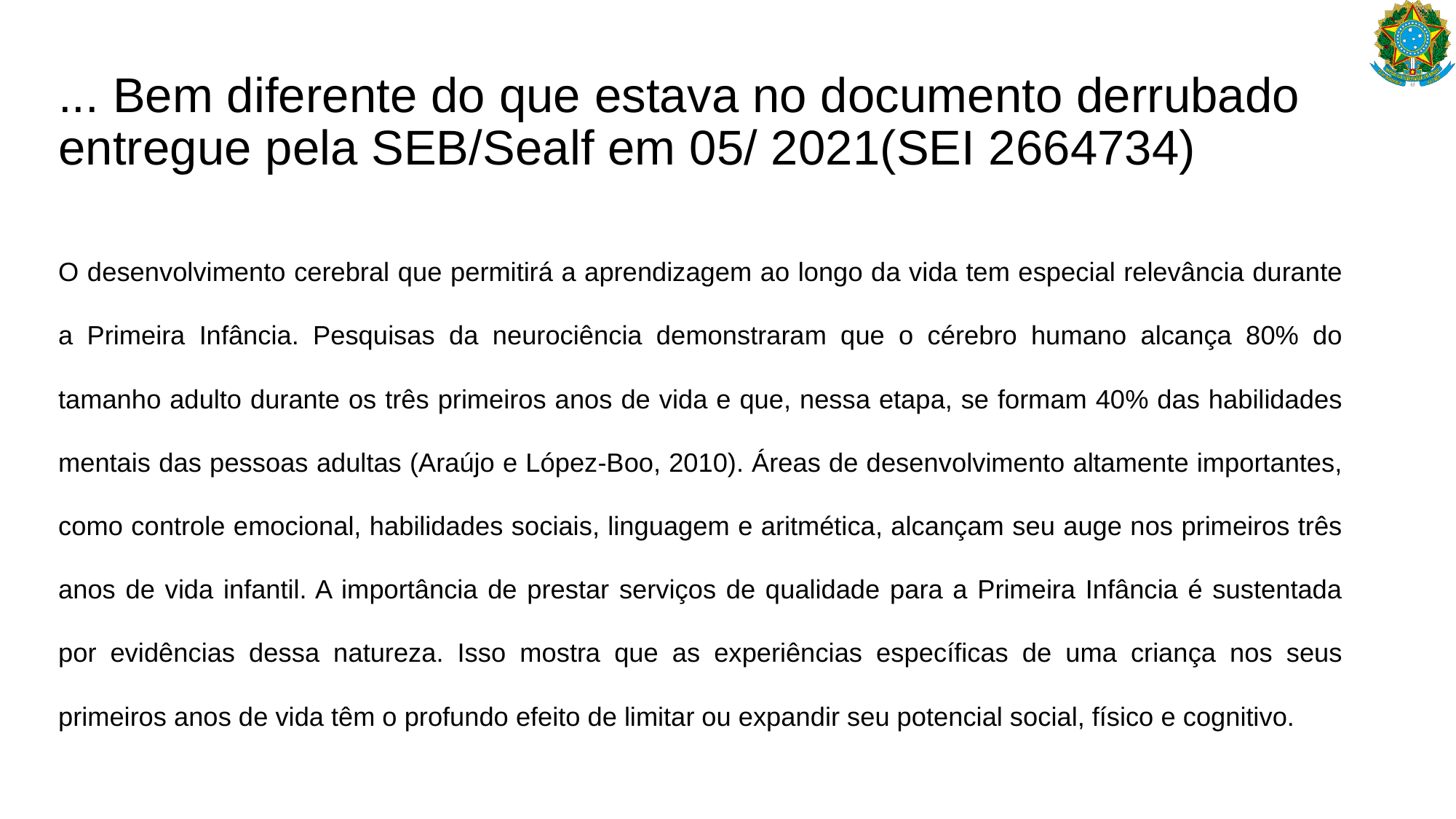

# ... Bem diferente do que estava no documento derrubado entregue pela SEB/Sealf em 05/ 2021(SEI 2664734)
O desenvolvimento cerebral que permitirá a aprendizagem ao longo da vida tem especial relevância durante a Primeira Infância. Pesquisas da neurociência demonstraram que o cérebro humano alcança 80% do tamanho adulto durante os três primeiros anos de vida e que, nessa etapa, se formam 40% das habilidades mentais das pessoas adultas (Araújo e López-Boo, 2010). Áreas de desenvolvimento altamente importantes, como controle emocional, habilidades sociais, linguagem e aritmética, alcançam seu auge nos primeiros três anos de vida infantil. A importância de prestar serviços de qualidade para a Primeira Infância é sustentada por evidências dessa natureza. Isso mostra que as experiências específicas de uma criança nos seus primeiros anos de vida têm o profundo efeito de limitar ou expandir seu potencial social, físico e cognitivo.